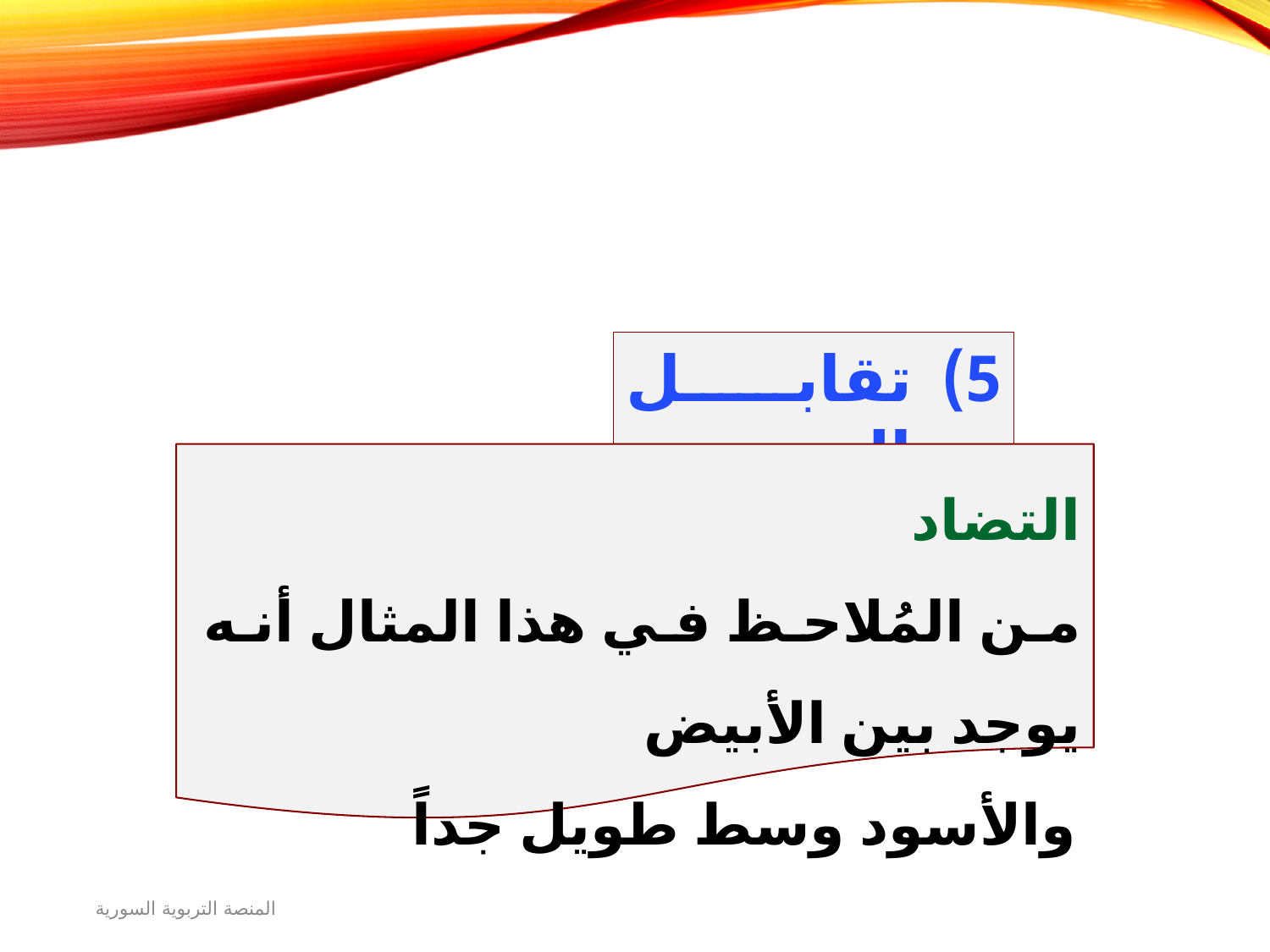

تقابل الحدود
التضاد
من المُلاحظ في هذا المثال أنه  يوجد بين الأبيض
والأسود وسط طويل جداً
المنصة التربوية السورية